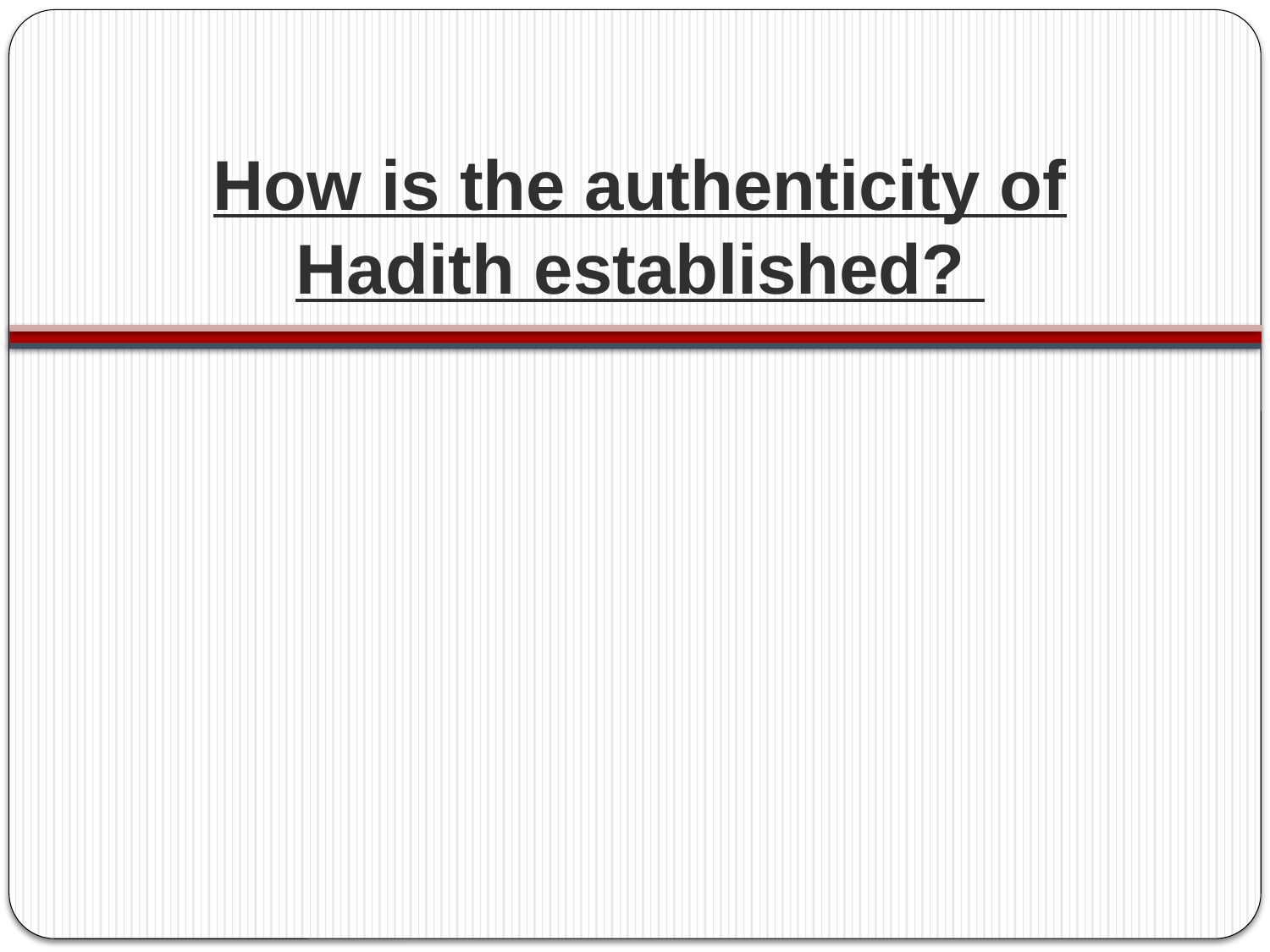

# How is the authenticity of Hadith established?